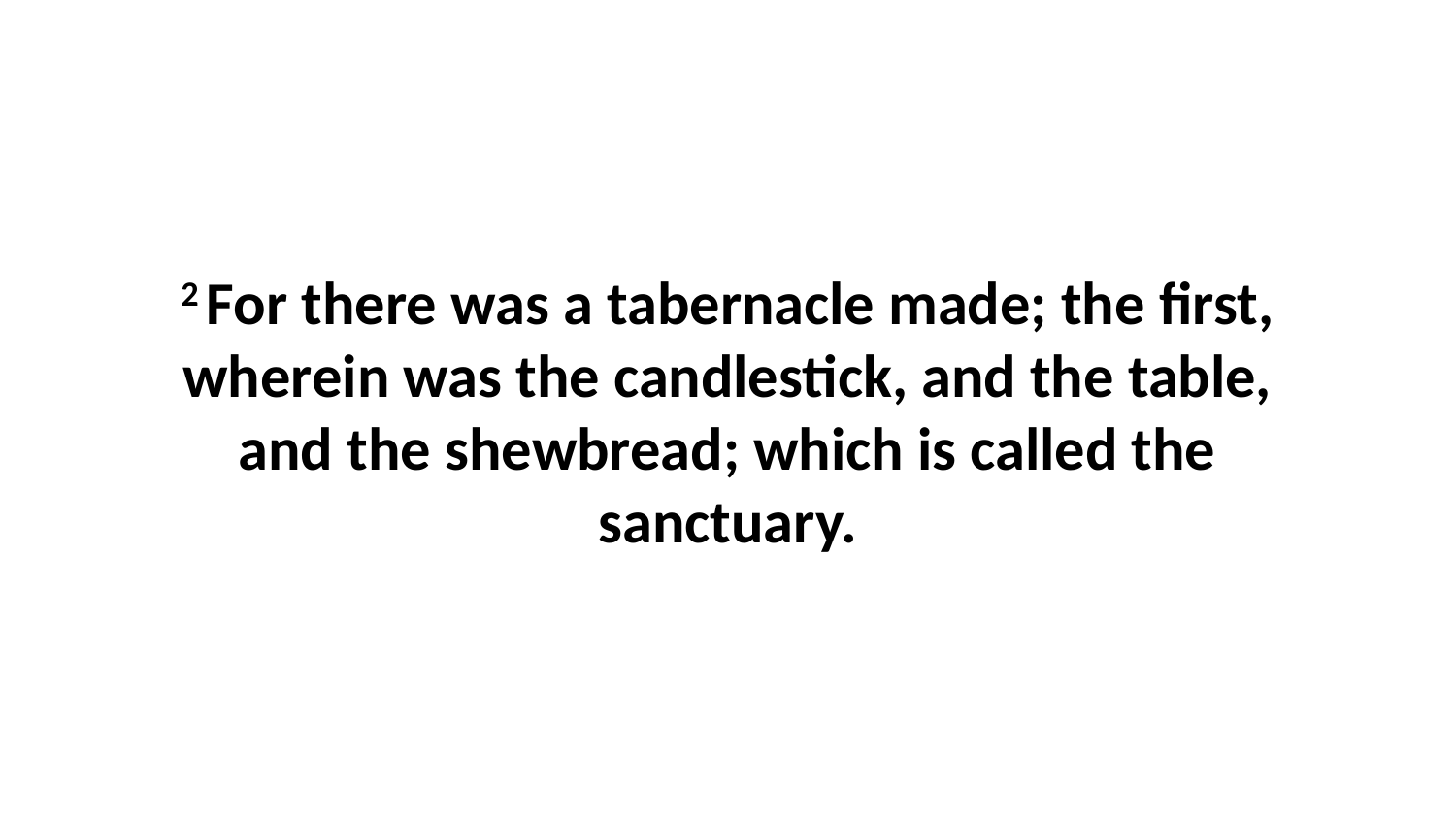

2 For there was a tabernacle made; the first, wherein was the candlestick, and the table, and the shewbread; which is called the sanctuary.